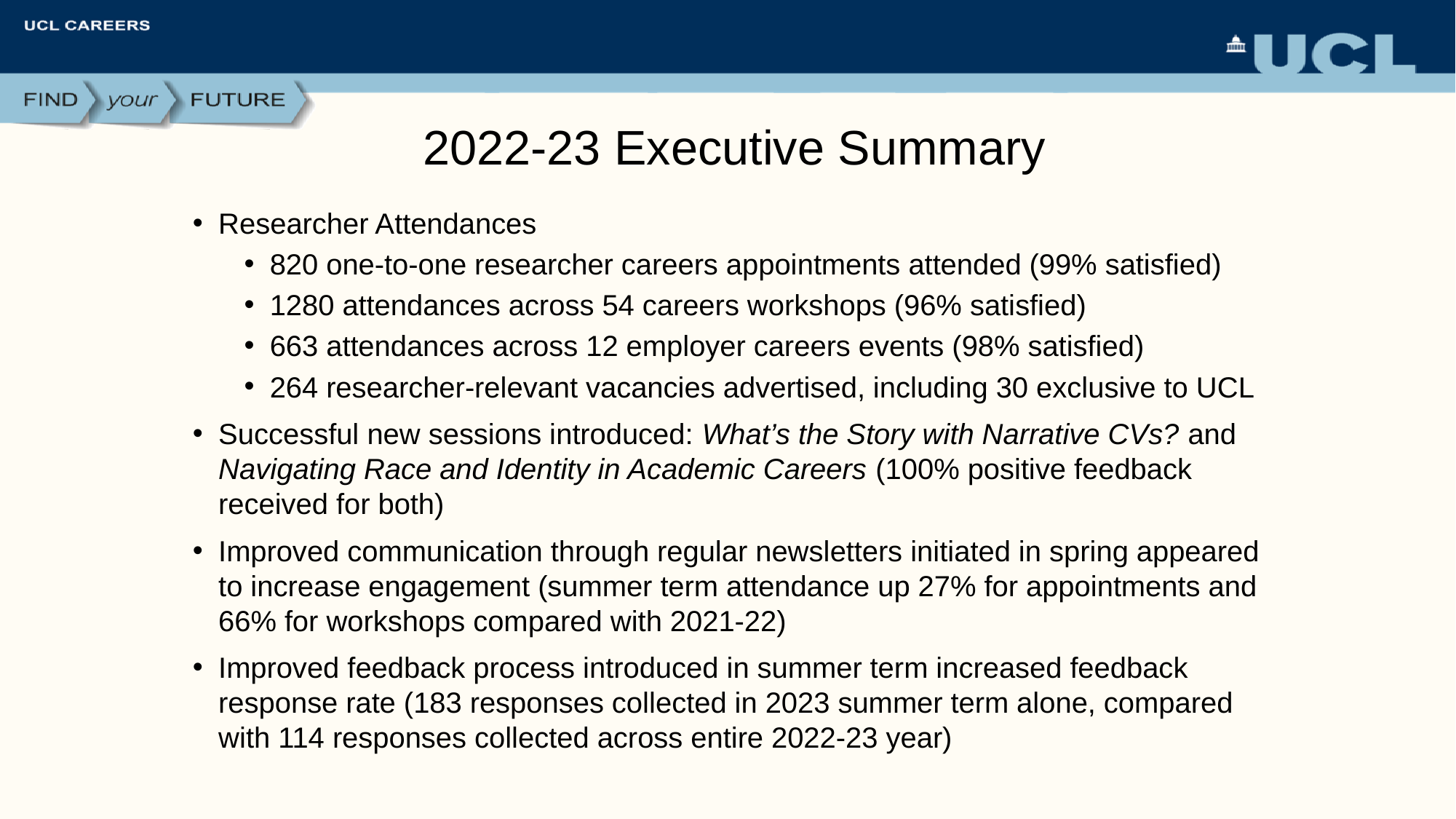

# 2022-23 Executive Summary
Researcher Attendances
820 one-to-one researcher careers appointments attended (99% satisfied)
1280 attendances across 54 careers workshops (96% satisfied)
663 attendances across 12 employer careers events (98% satisfied)
264 researcher-relevant vacancies advertised, including 30 exclusive to UCL
Successful new sessions introduced: What’s the Story with Narrative CVs? and Navigating Race and Identity in Academic Careers (100% positive feedback received for both)
Improved communication through regular newsletters initiated in spring appeared to increase engagement (summer term attendance up 27% for appointments and 66% for workshops compared with 2021-22)
Improved feedback process introduced in summer term increased feedback response rate (183 responses collected in 2023 summer term alone, compared with 114 responses collected across entire 2022-23 year)